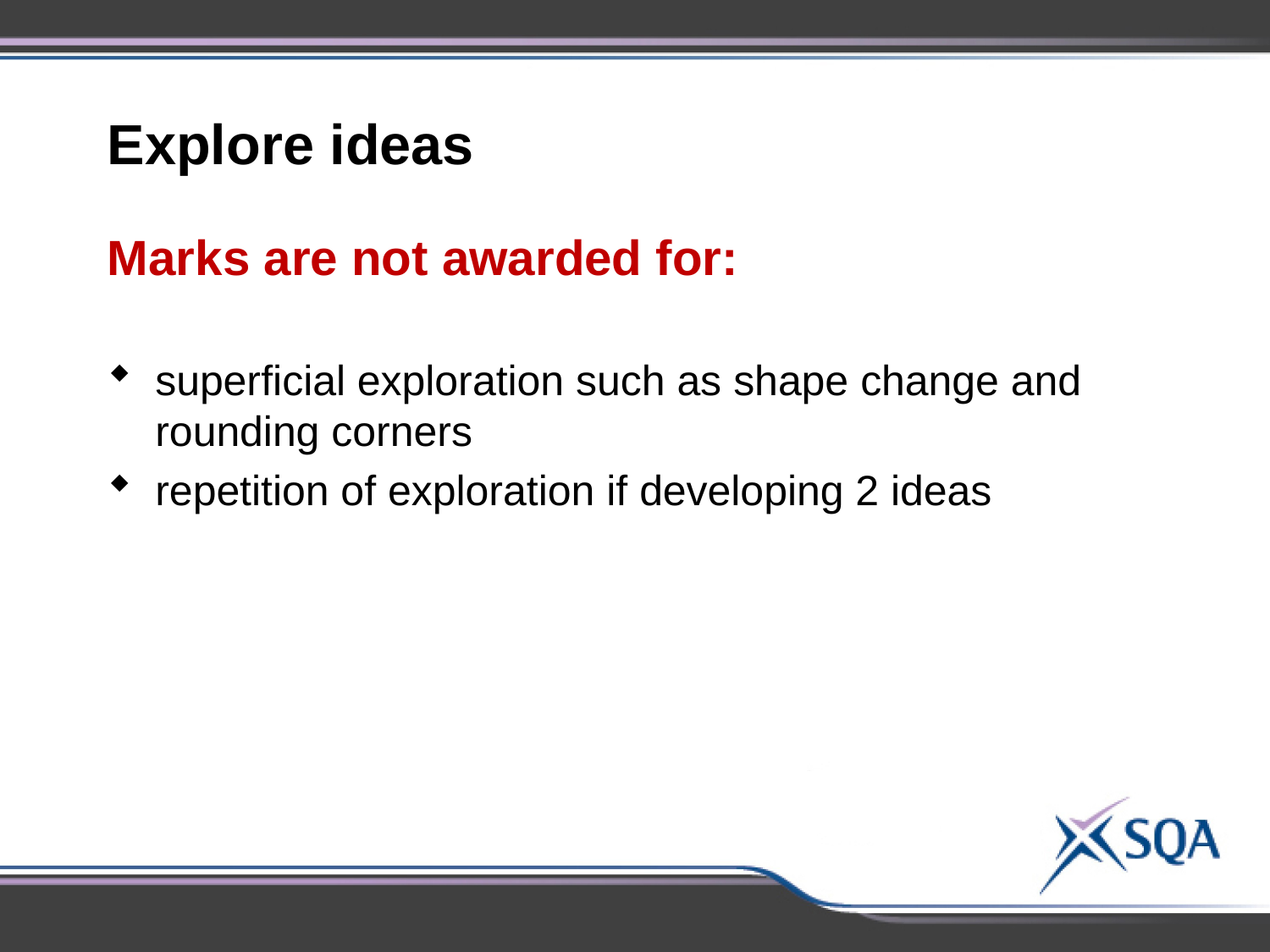

Explore ideas

Marks are not awarded for:

superficial exploration such as shape change and rounding corners
repetition of exploration if developing 2 ideas